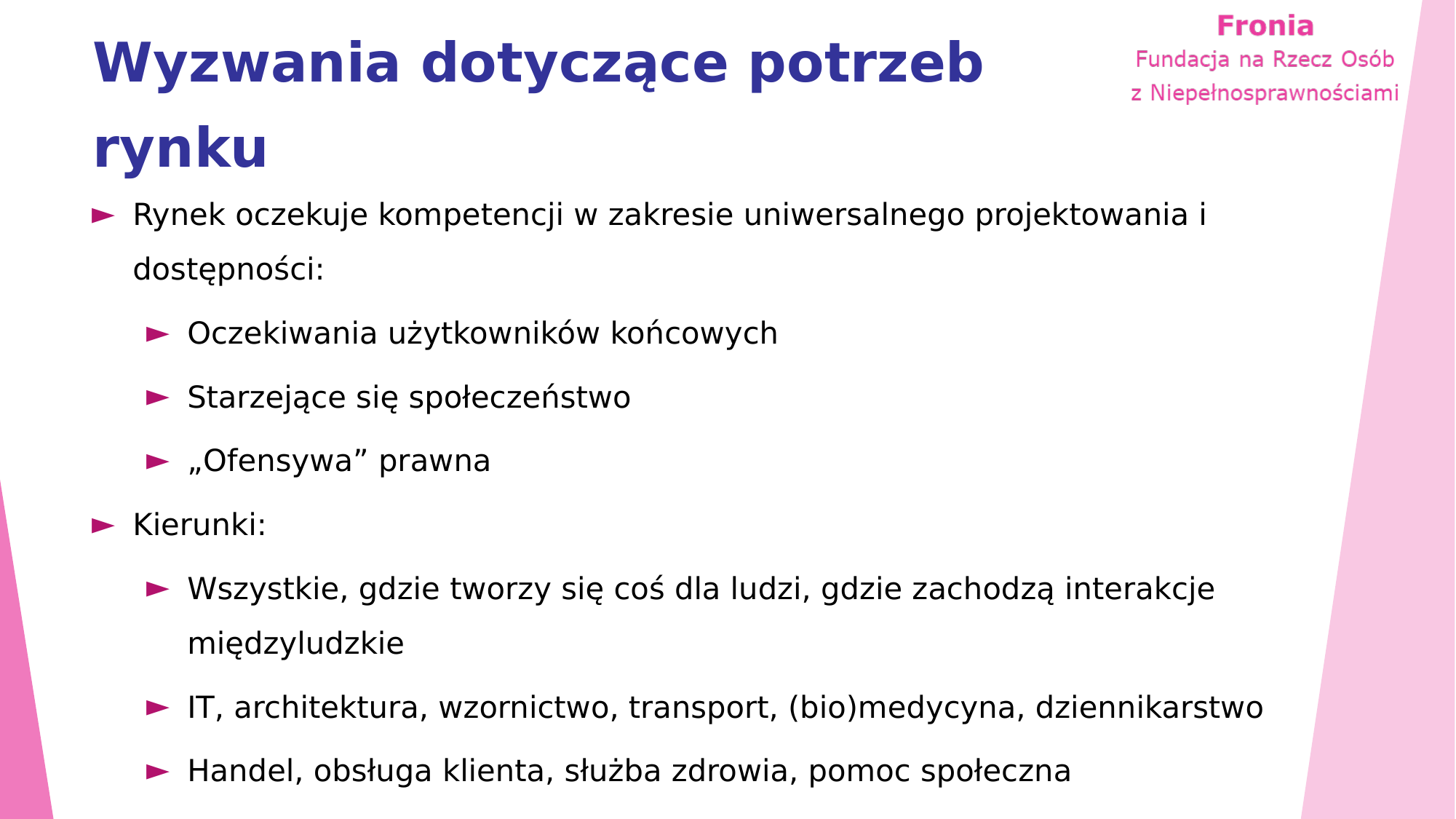

# Wyzwania dotyczące potrzeb rynku
Rynek oczekuje kompetencji w zakresie uniwersalnego projektowania i dostępności:
Oczekiwania użytkowników końcowych
Starzejące się społeczeństwo
„Ofensywa” prawna
Kierunki:
Wszystkie, gdzie tworzy się coś dla ludzi, gdzie zachodzą interakcje międzyludzkie
IT, architektura, wzornictwo, transport, (bio)medycyna, dziennikarstwo
Handel, obsługa klienta, służba zdrowia, pomoc społeczna